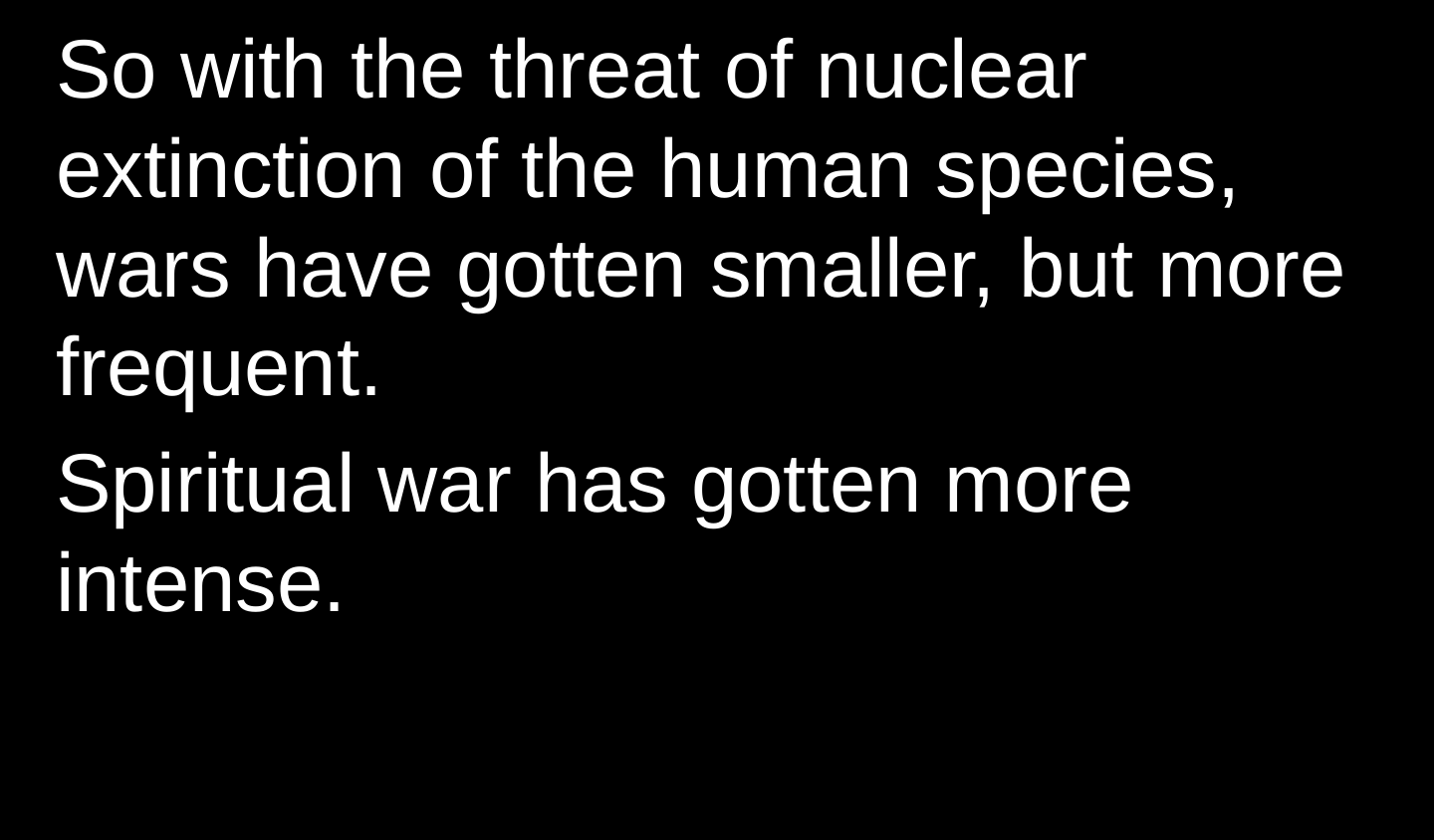

So with the threat of nuclear extinction of the human species, wars have gotten smaller, but more frequent.
Spiritual war has gotten more intense.